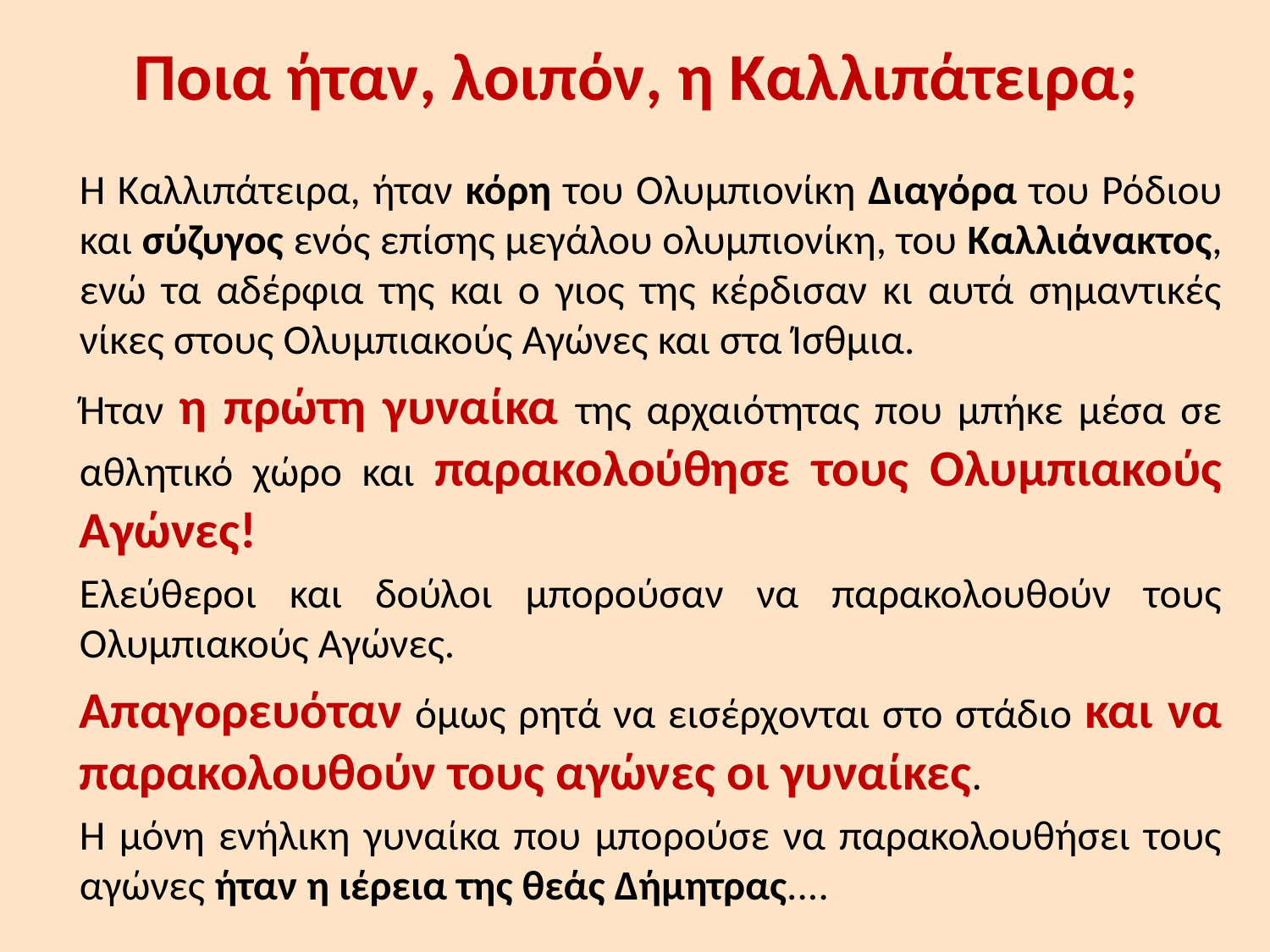

# Ποια ήταν, λοιπόν, η Καλλιπάτειρα;
Η Καλλιπάτειρα, ήταν κόρη του Ολυμπιονίκη Διαγόρα του Ρόδιου και σύζυγος ενός επίσης μεγάλου ολυμπιονίκη, του Καλλιάνακτος, ενώ τα αδέρφια της και ο γιος της κέρδισαν κι αυτά σημαντικές νίκες στους Ολυμπιακούς Αγώνες και στα Ίσθμια.
Ήταν η πρώτη γυναίκα της αρχαιότητας που μπήκε μέσα σε αθλητικό χώρο και παρακολούθησε τους Ολυμπιακούς Αγώνες!
Ελεύθεροι και δούλοι μπορούσαν να παρακολουθούν τους Ολυμπιακούς Αγώνες.
Απαγορευόταν όμως ρητά να εισέρχονται στο στάδιο και να παρακολουθούν τους αγώνες οι γυναίκες.
Η μόνη ενήλικη γυναίκα που μπορούσε να παρακολουθήσει τους αγώνες ήταν η ιέρεια της θεάς Δήμητρας....